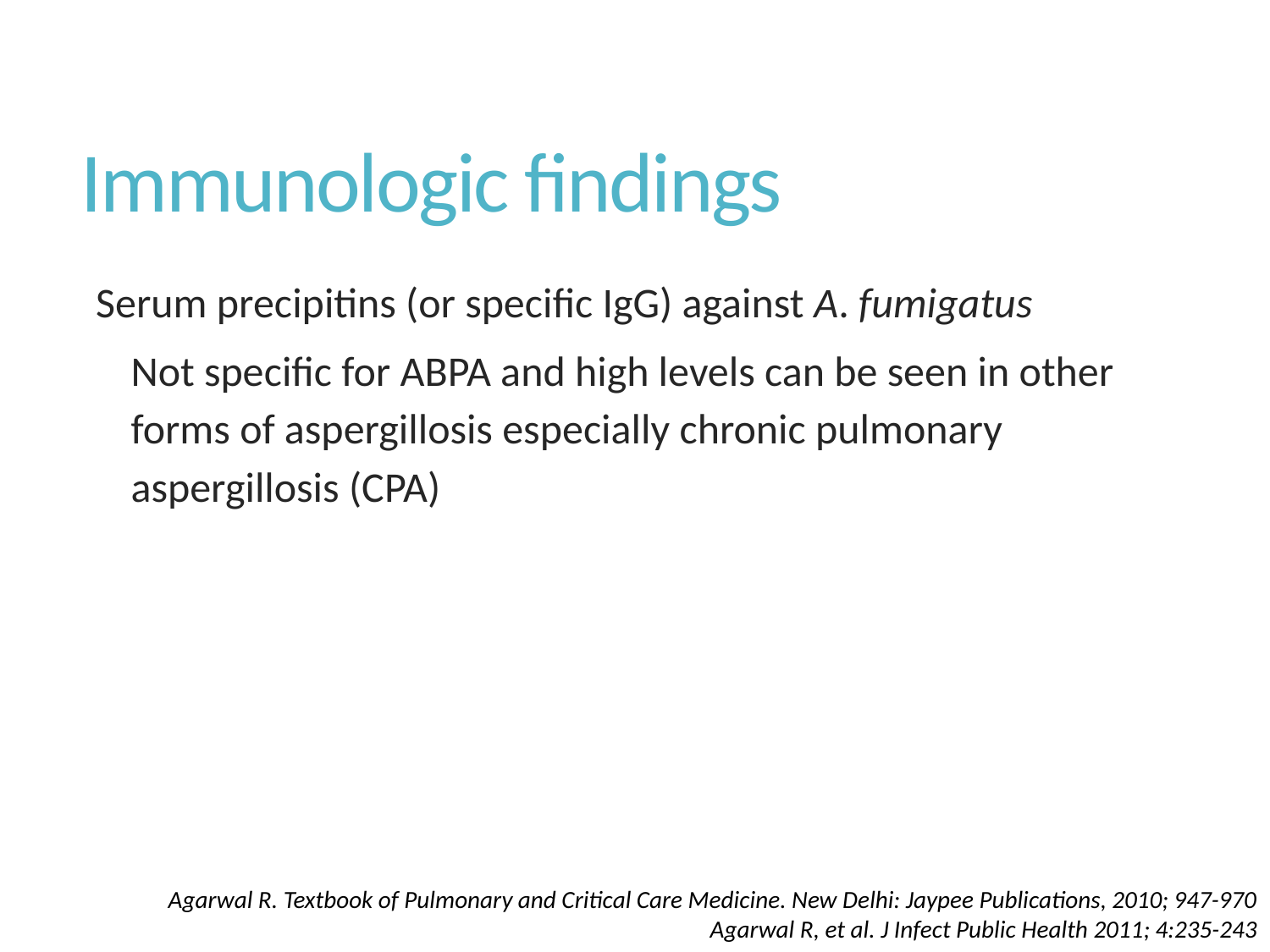

# Immunologic findings
Serum precipitins (or specific IgG) against A. fumigatus
Not specific for ABPA and high levels can be seen in other forms of aspergillosis especially chronic pulmonary aspergillosis (CPA)

Agarwal R. Textbook of Pulmonary and Critical Care Medicine. New Delhi: Jaypee Publications, 2010; 947-970
Agarwal R, et al. J Infect Public Health 2011; 4:235-243